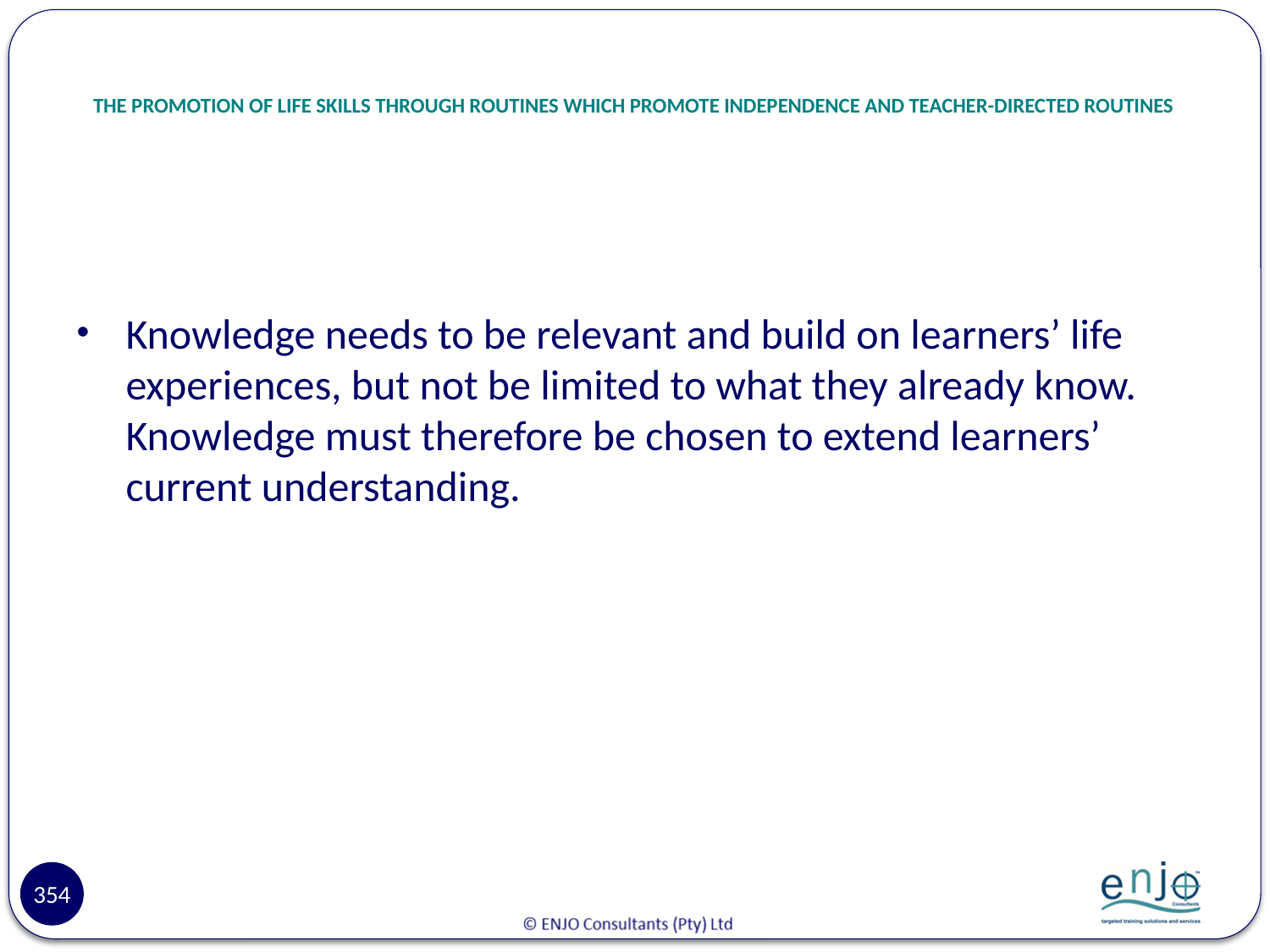

# THE PROMOTION OF LIFE SKILLS THROUGH ROUTINES WHICH PROMOTE INDEPENDENCE AND TEACHER-DIRECTED ROUTINES
Knowledge needs to be relevant and build on learners’ life experiences, but not be limited to what they already know. Knowledge must therefore be chosen to extend learners’ current understanding.

354